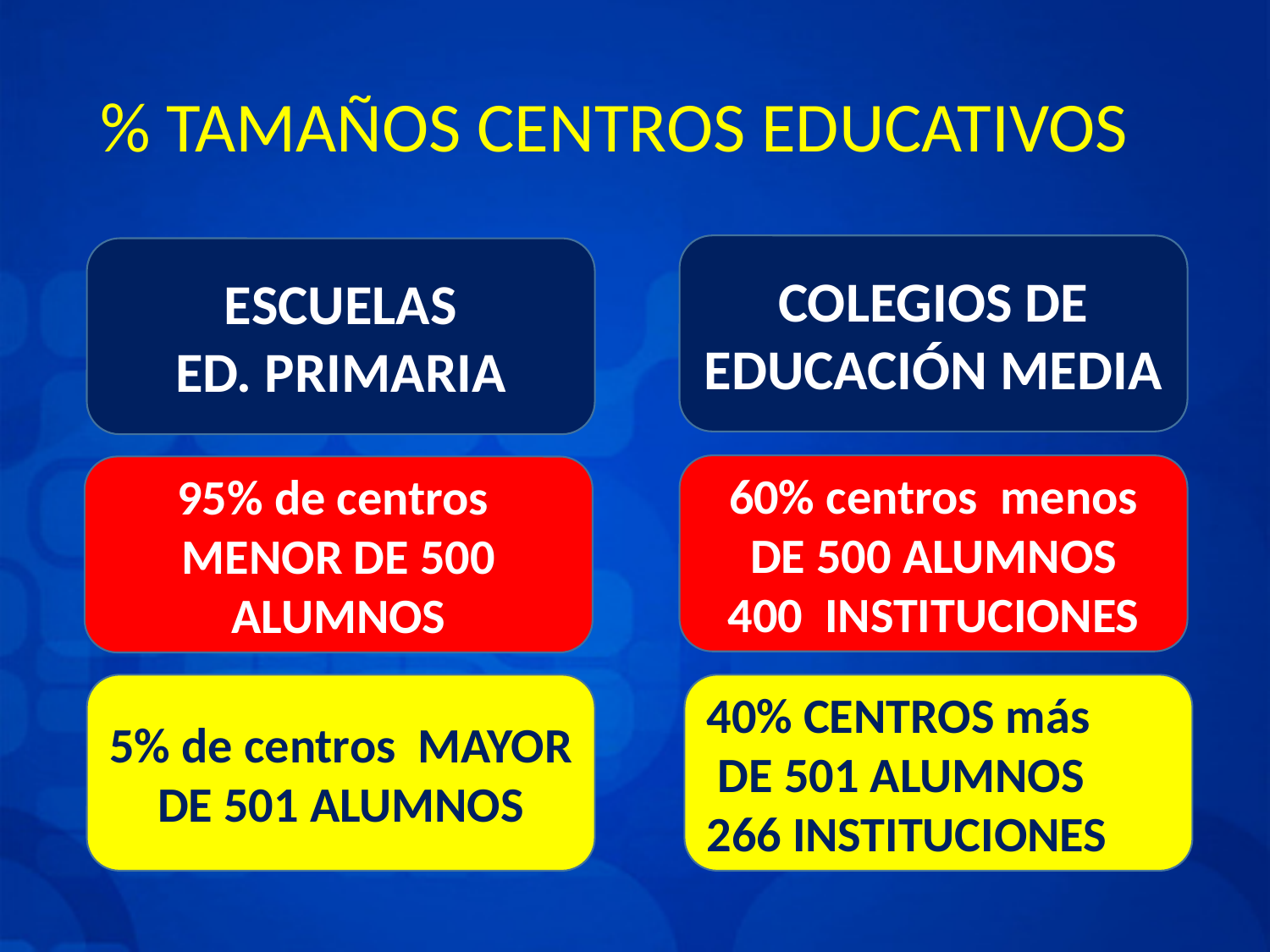

# % TAMAÑOS CENTROS EDUCATIVOS
COLEGIOS DE EDUCACIÓN MEDIA
ESCUELAS
ED. PRIMARIA
60% centros  menos DE 500 ALUMNOS
400  INSTITUCIONES
95% de centros  MENOR DE 500 ALUMNOS
5% de centros  MAYOR DE 501 ALUMNOS
40% CENTROS más
 DE 501 ALUMNOS
266 INSTITUCIONES